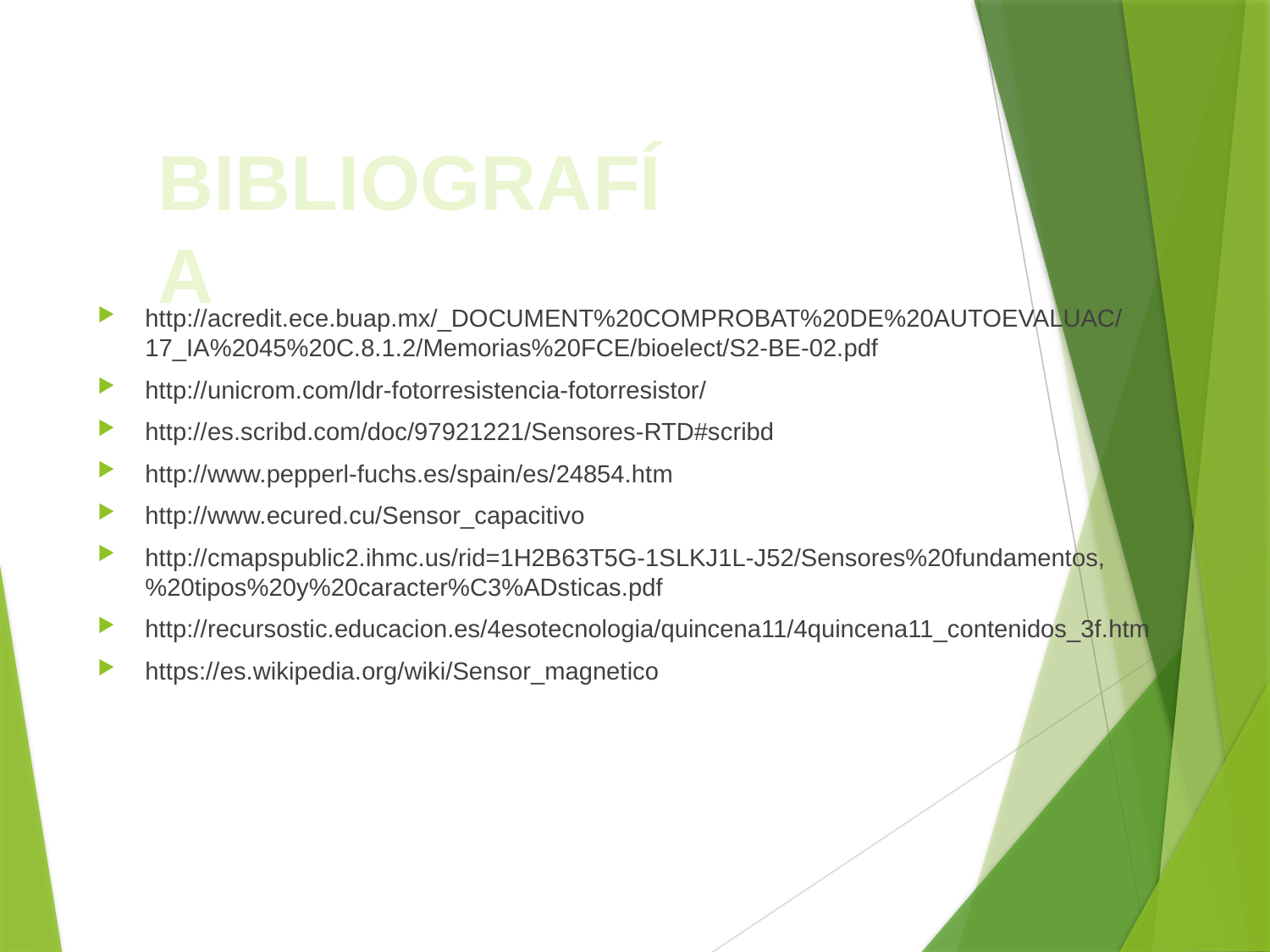

# BIBLIOGRAFÍA
http://acredit.ece.buap.mx/_DOCUMENT%20COMPROBAT%20DE%20AUTOEVALUAC/17_IA%2045%20C.8.1.2/Memorias%20FCE/bioelect/S2-BE-02.pdf
http://unicrom.com/ldr-fotorresistencia-fotorresistor/
http://es.scribd.com/doc/97921221/Sensores-RTD#scribd
http://www.pepperl-fuchs.es/spain/es/24854.htm
http://www.ecured.cu/Sensor_capacitivo
http://cmapspublic2.ihmc.us/rid=1H2B63T5G-1SLKJ1L-J52/Sensores%20fundamentos,%20tipos%20y%20caracter%C3%ADsticas.pdf
http://recursostic.educacion.es/4esotecnologia/quincena11/4quincena11_contenidos_3f.htm
https://es.wikipedia.org/wiki/Sensor_magnetico